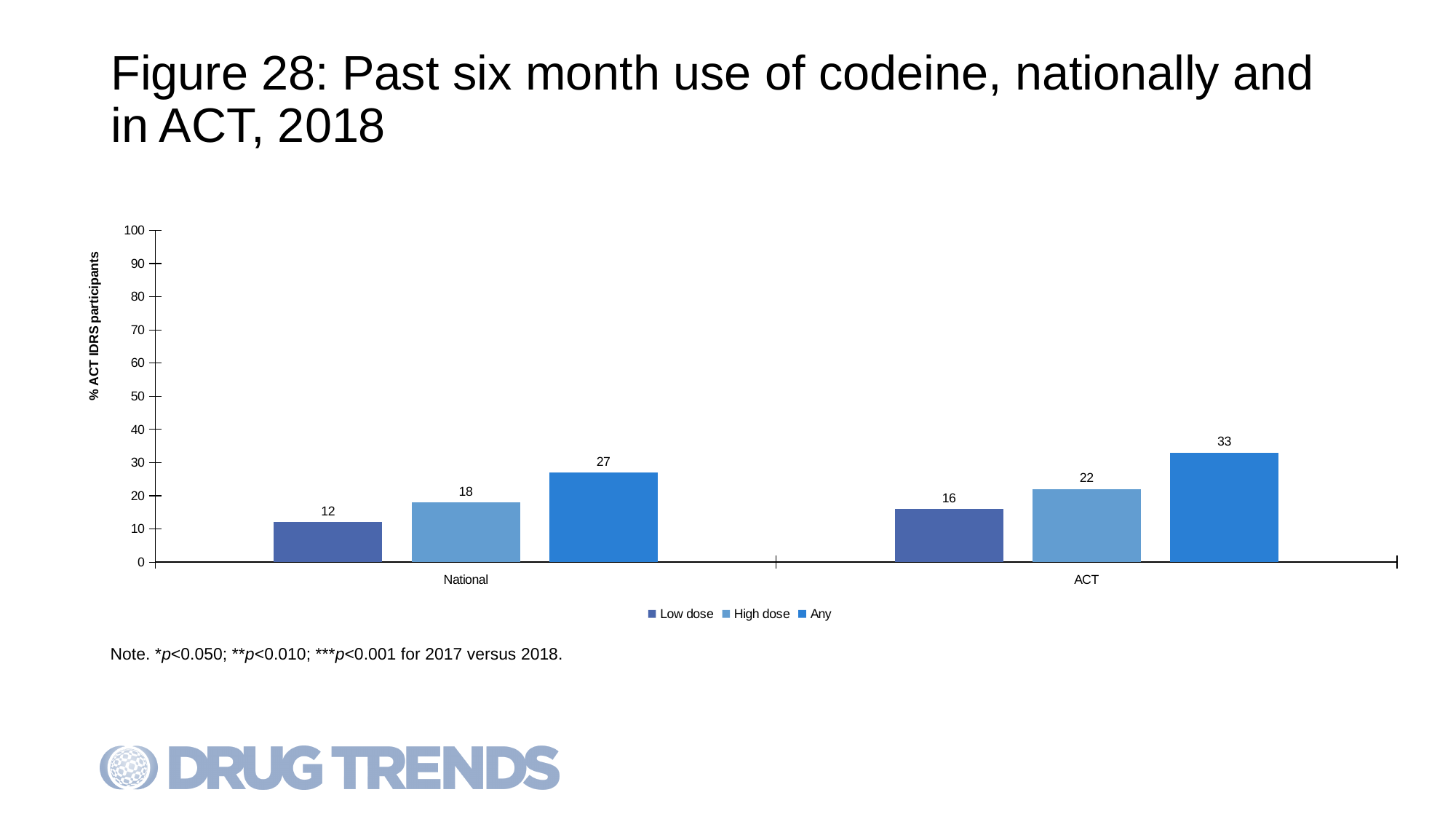

# Figure 28: Past six month use of codeine, nationally and in ACT, 2018

### Chart

| Category | Low dose | High dose | Any |
|---|---|---|---|
| National | 12.0 | 18.0 | 27.0 |
| ACT | 16.0 | 22.0 | 33.0 |
Note. *p<0.050; **p<0.010; ***p<0.001 for 2017 versus 2018.